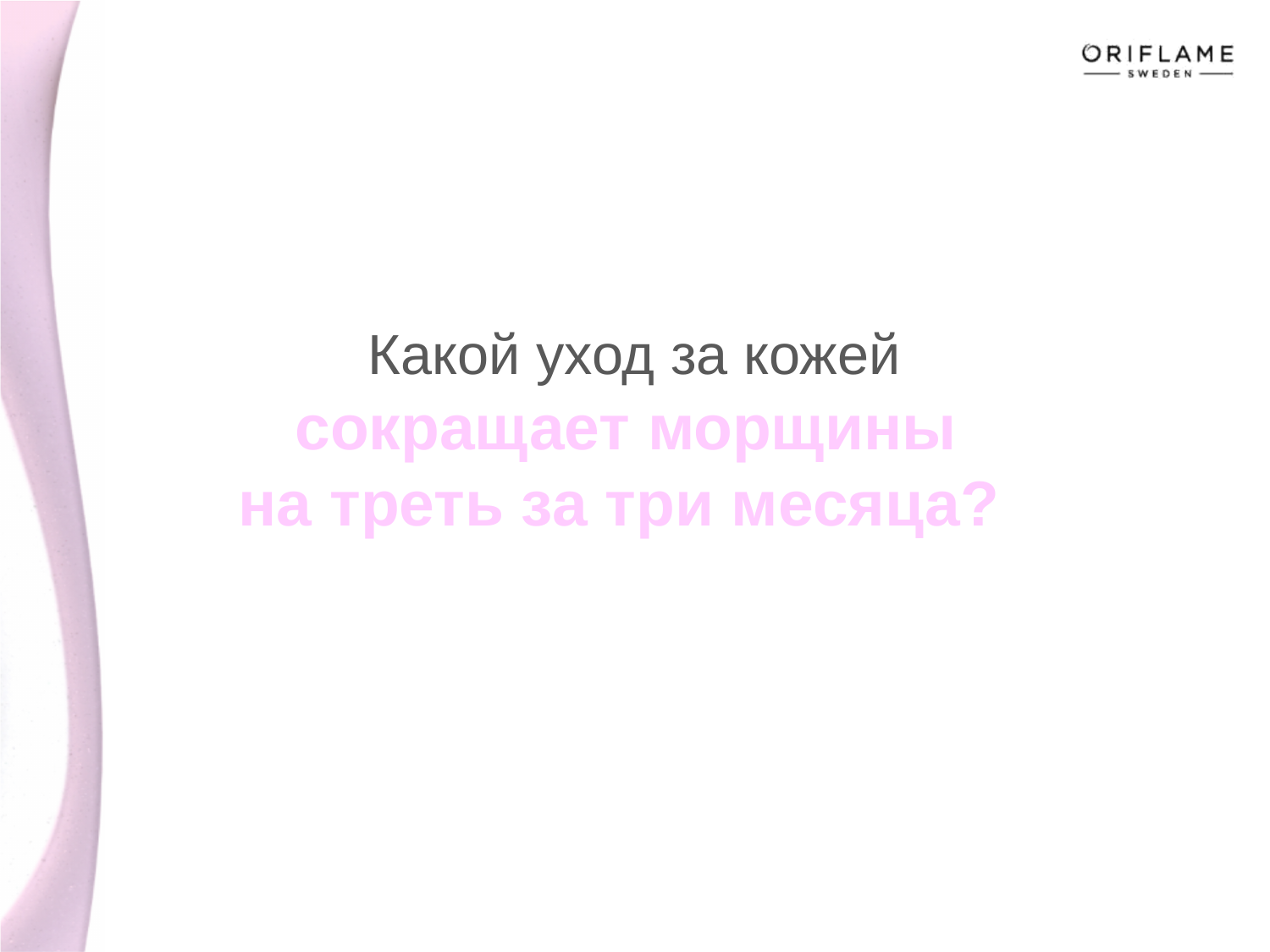

# Какой уход за кожей сокращает морщины на треть за три месяца?